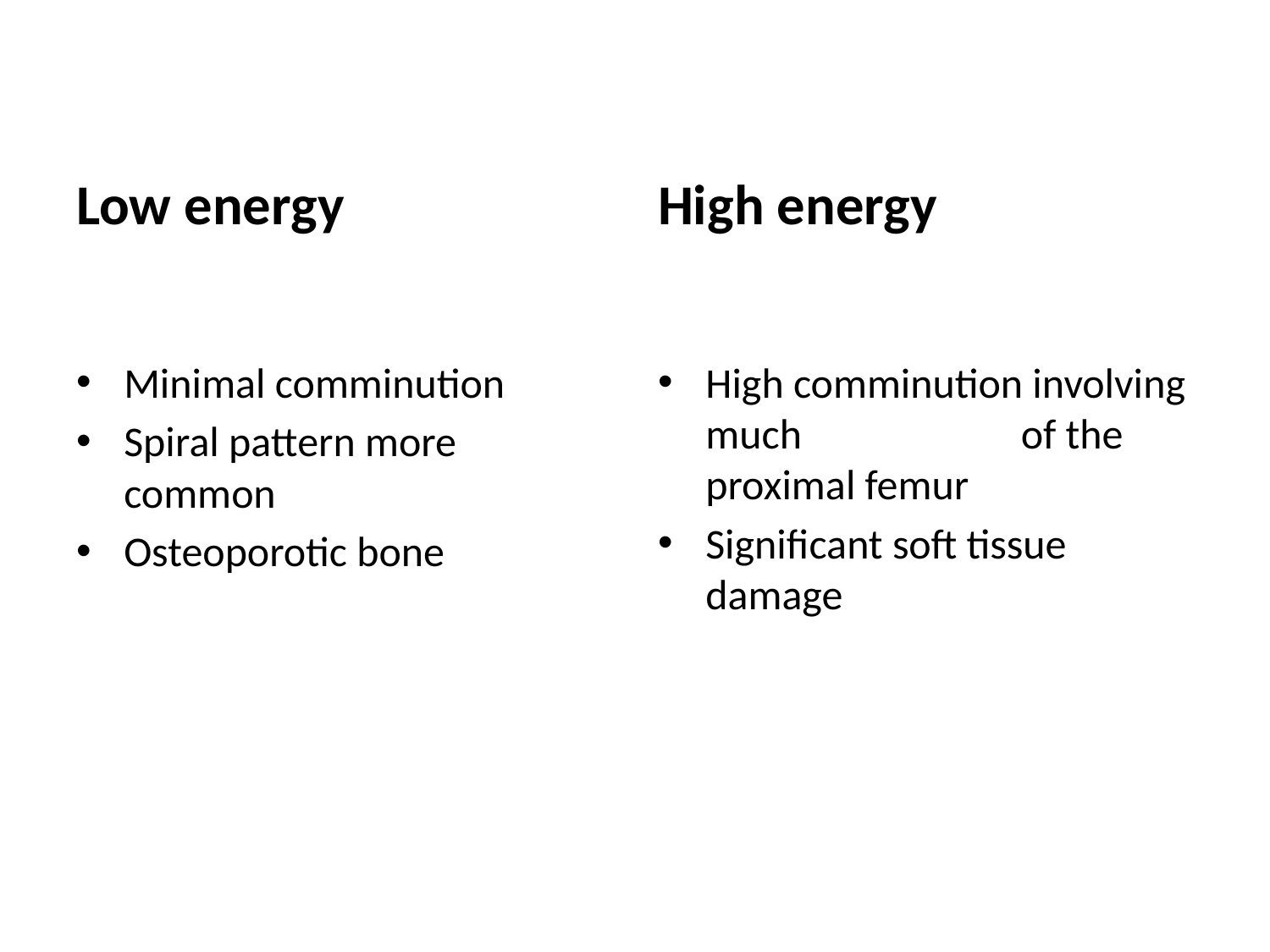

#
Low energy

High energy

Minimal comminution
Spiral pattern more common
Osteoporotic bone

High comminution involving much                       of the proximal femur
Significant soft tissue damage